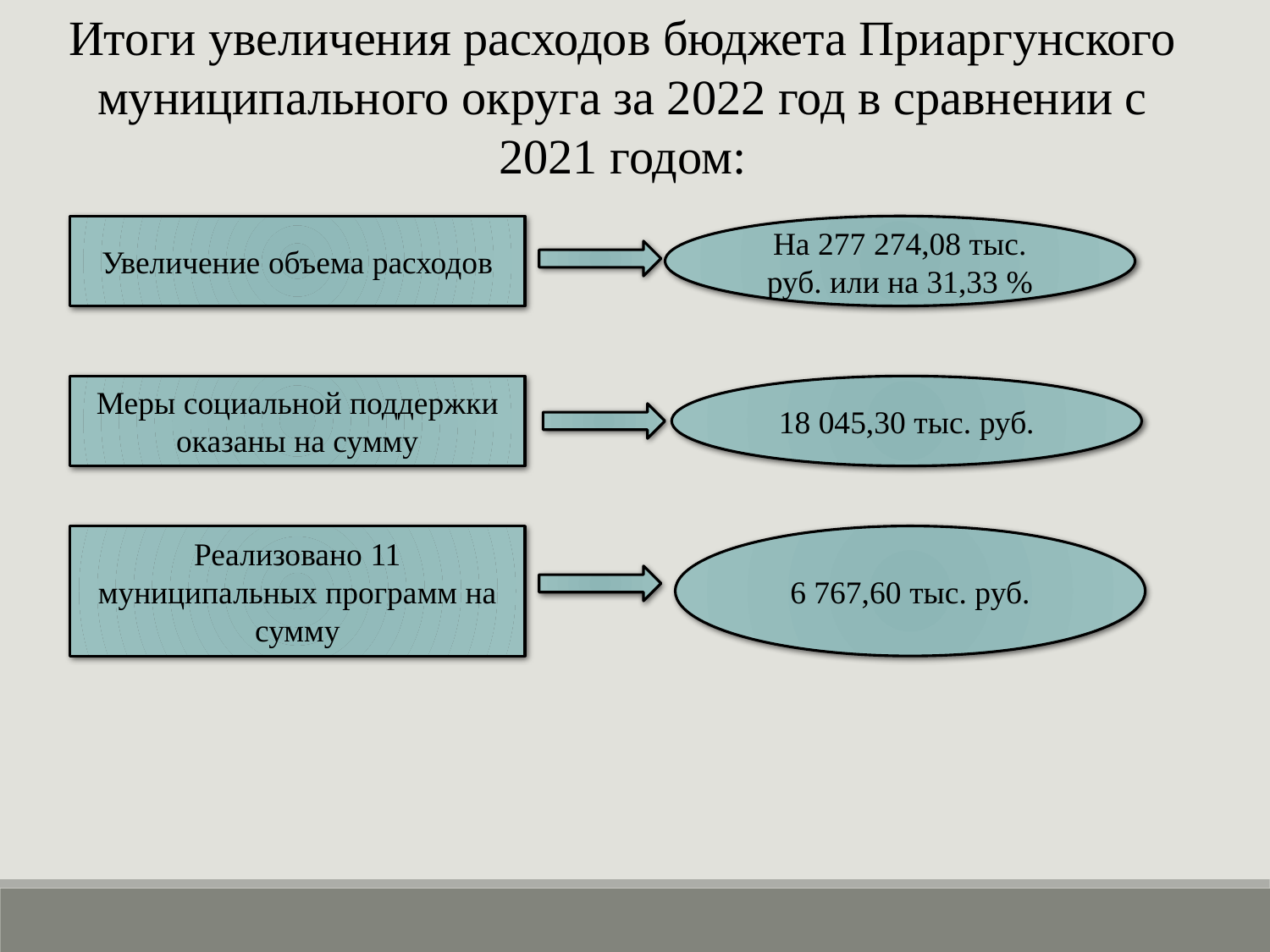

Итоги увеличения расходов бюджета Приаргунского муниципального округа за 2022 год в сравнении с 2021 годом:
Увеличение объема расходов
На 277 274,08 тыс. руб. или на 31,33 %

Меры социальной поддержки оказаны на сумму
18 045,30 тыс. руб.

6 767,60 тыс. руб.
Реализовано 11 муниципальных программ на сумму